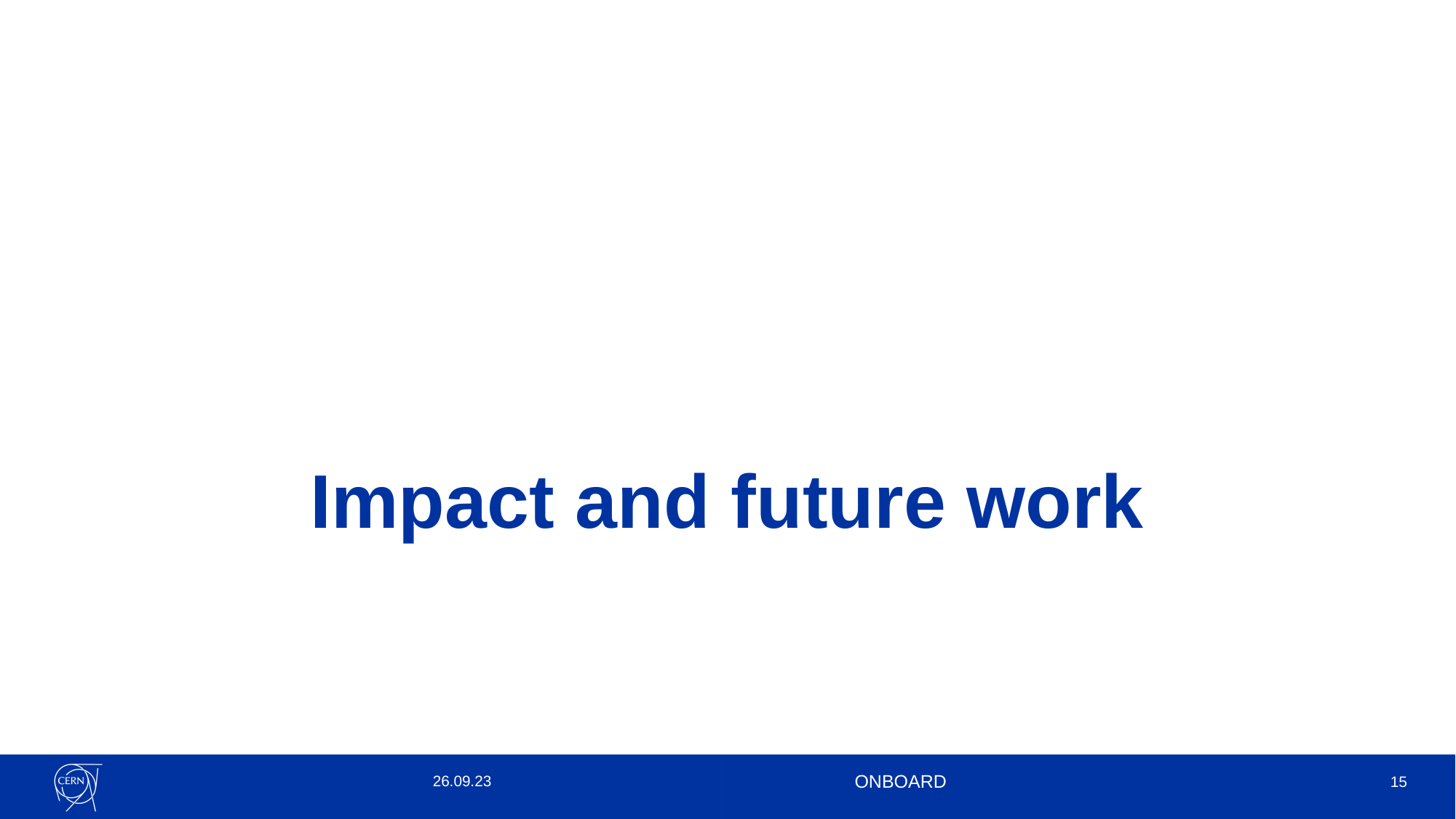

# Impact and future work

26.09.23
ONBOARD
15